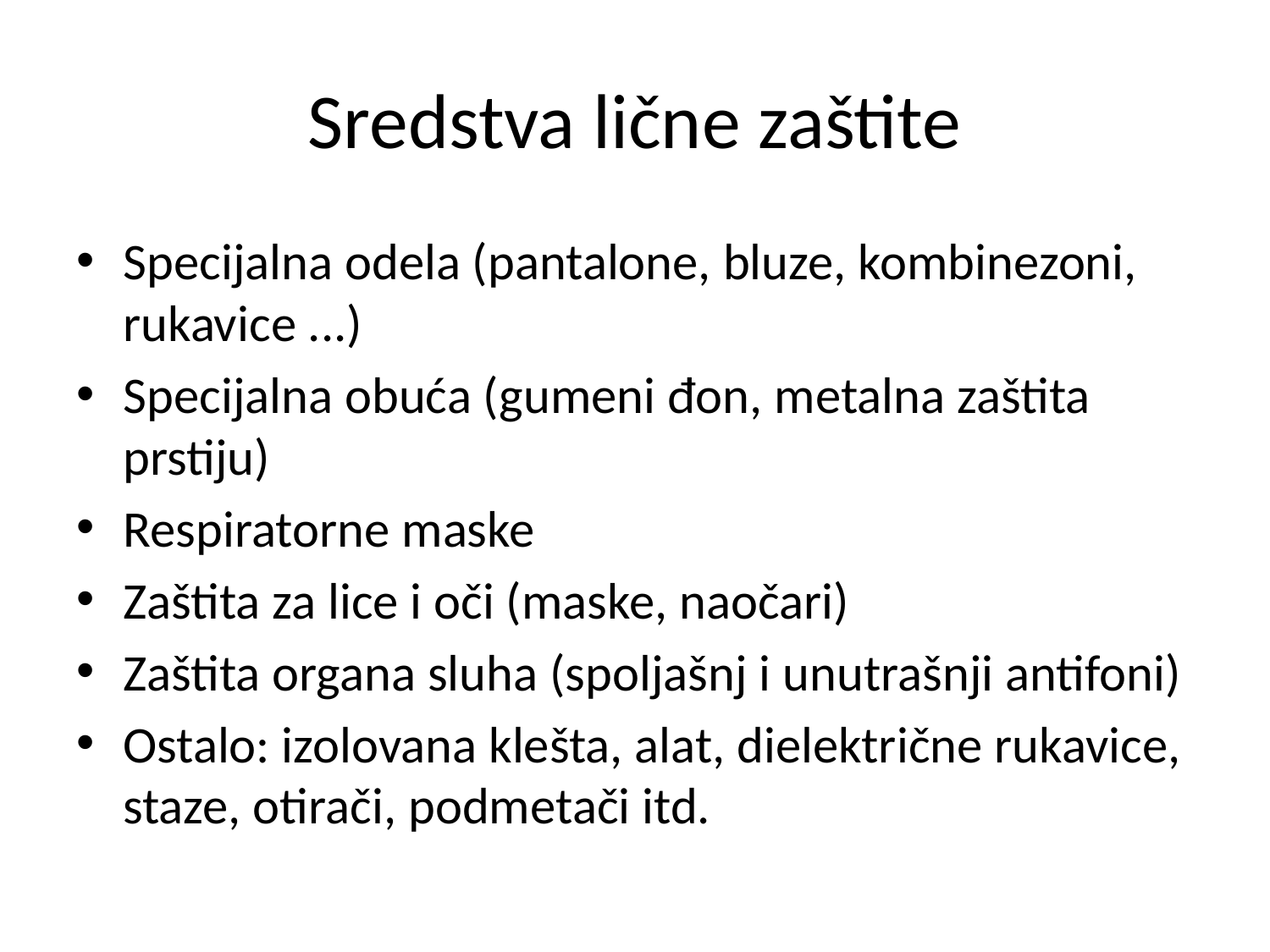

# Sredstva lične zaštite
Specijalna odela (pantalone, bluze, kombinezoni, rukavice ...)
Specijalna obuća (gumeni đon, metalna zaštita prstiju)
Respiratorne maske
Zaštita za lice i oči (maske, naočari)
Zaštita organa sluha (spoljašnj i unutrašnji antifoni)
Ostalo: izolovana klešta, alat, dielektrične rukavice, staze, otirači, podmetači itd.